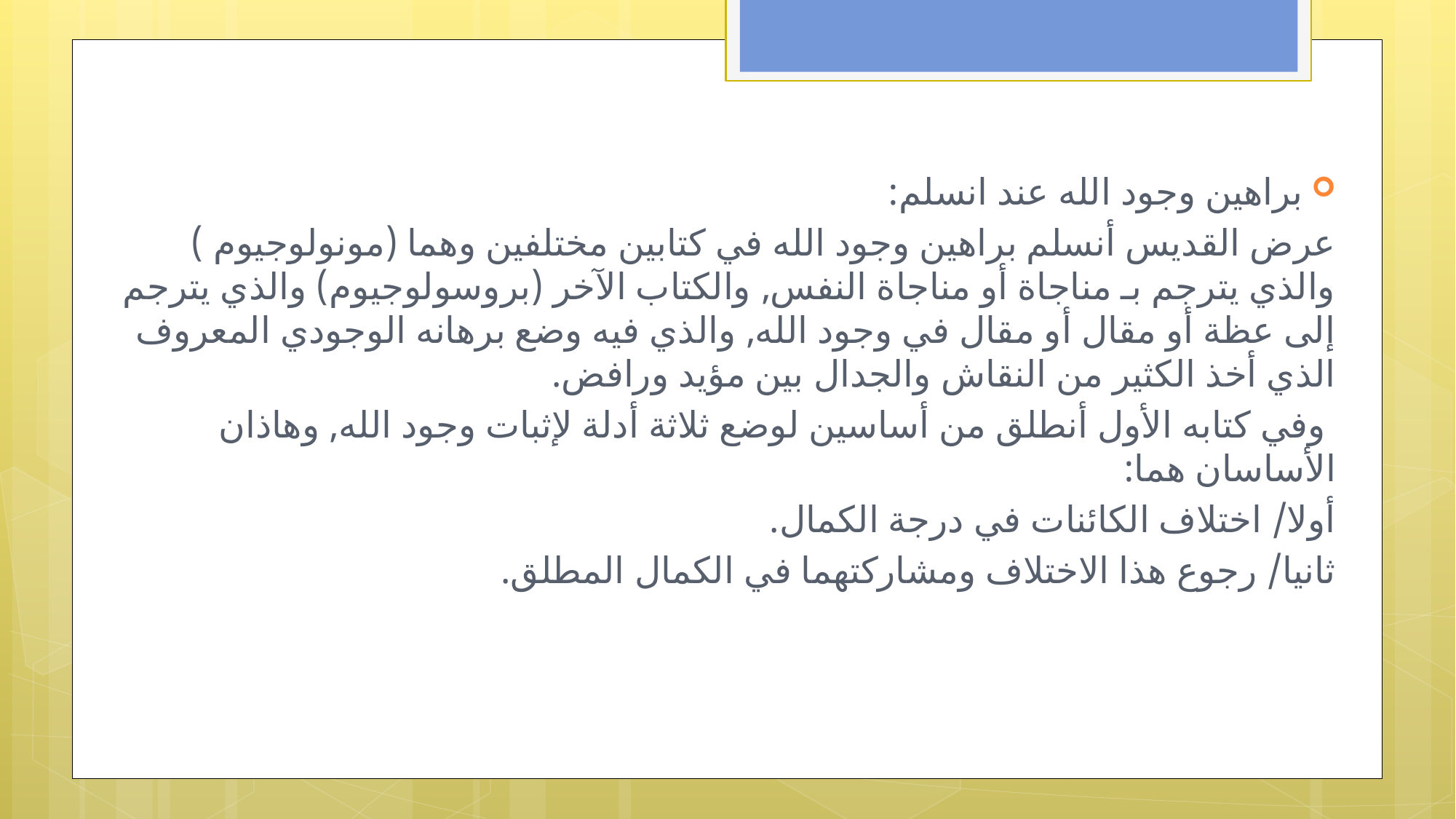

براهين وجود الله عند انسلم:
عرض القديس أنسلم براهين وجود الله في كتابين مختلفين وهما (مونولوجيوم ) والذي يترجم بـ مناجاة أو مناجاة النفس, والكتاب الآخر (بروسولوجيوم) والذي يترجم إلى عظة أو مقال أو مقال في وجود الله, والذي فيه وضع برهانه الوجودي المعروف الذي أخذ الكثير من النقاش والجدال بين مؤيد ورافض.
 وفي كتابه الأول أنطلق من أساسين لوضع ثلاثة أدلة لإثبات وجود الله, وهاذان الأساسان هما:
أولا/ اختلاف الكائنات في درجة الكمال.
ثانيا/ رجوع هذا الاختلاف ومشاركتهما في الكمال المطلق.